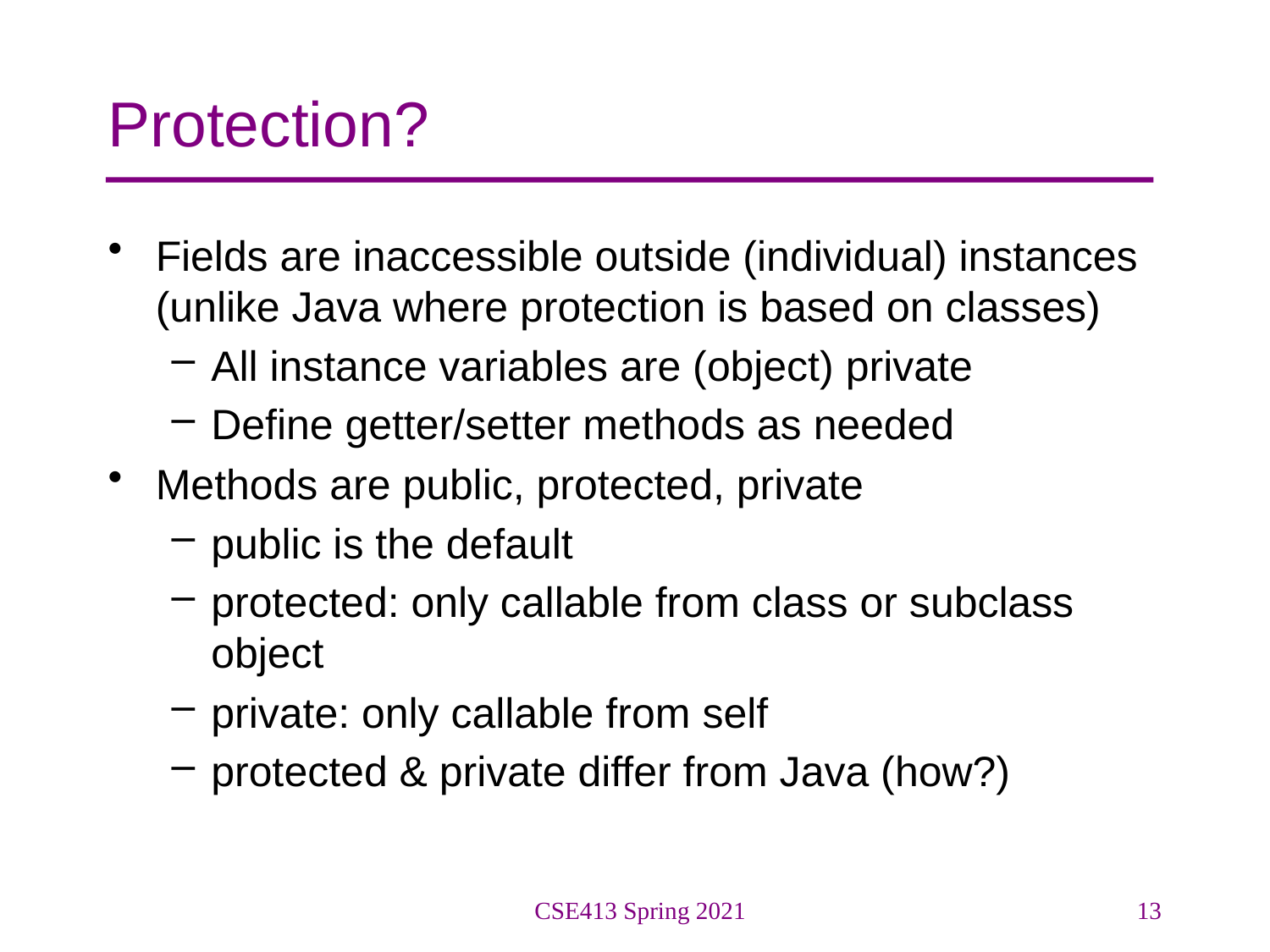

# Protection?
Fields are inaccessible outside (individual) instances (unlike Java where protection is based on classes)
All instance variables are (object) private
Define getter/setter methods as needed
Methods are public, protected, private
public is the default
protected: only callable from class or subclass object
private: only callable from self
protected & private differ from Java (how?)
CSE413 Spring 2021
13